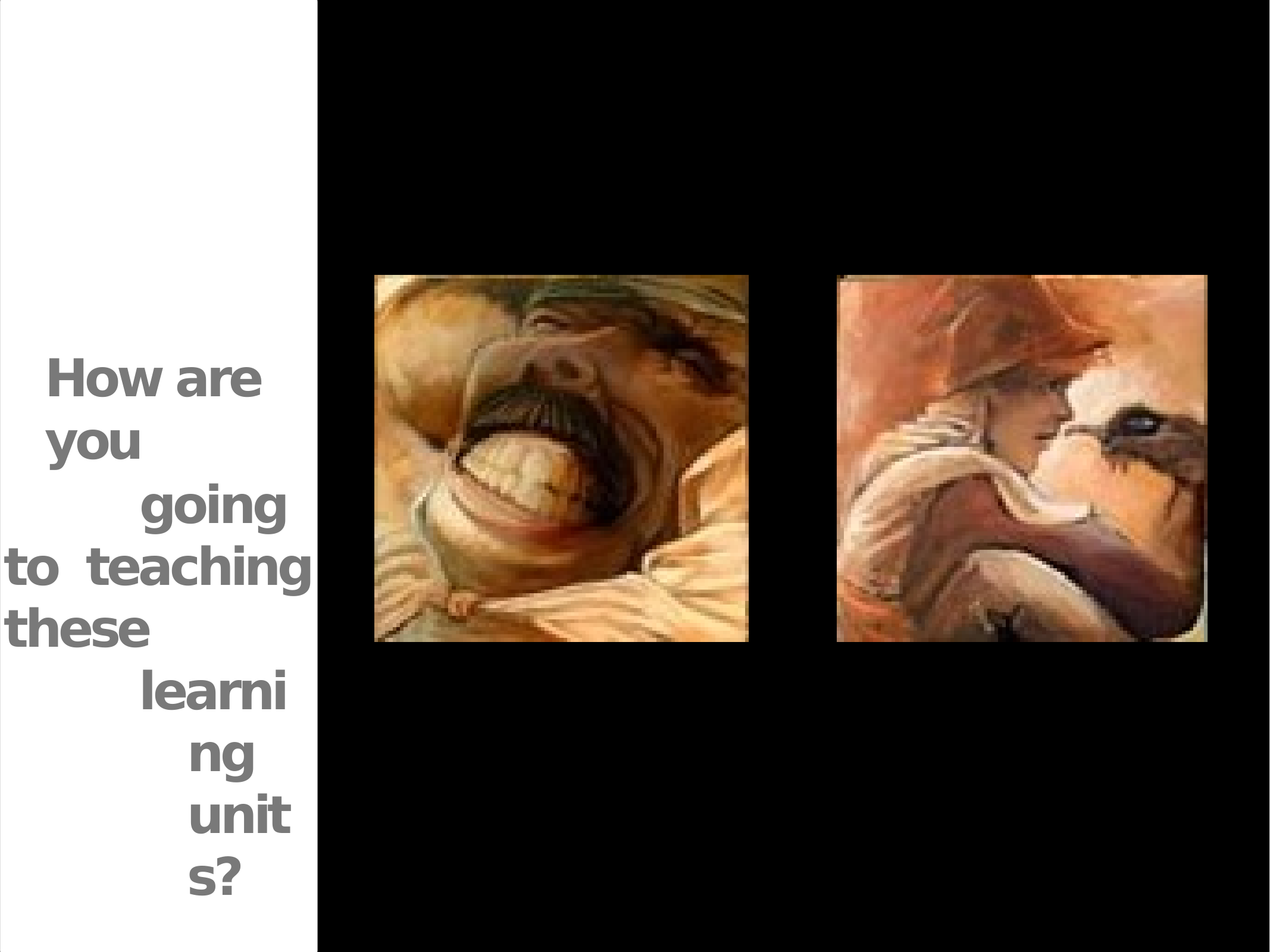

How are you
going to  teaching these
learning  units?